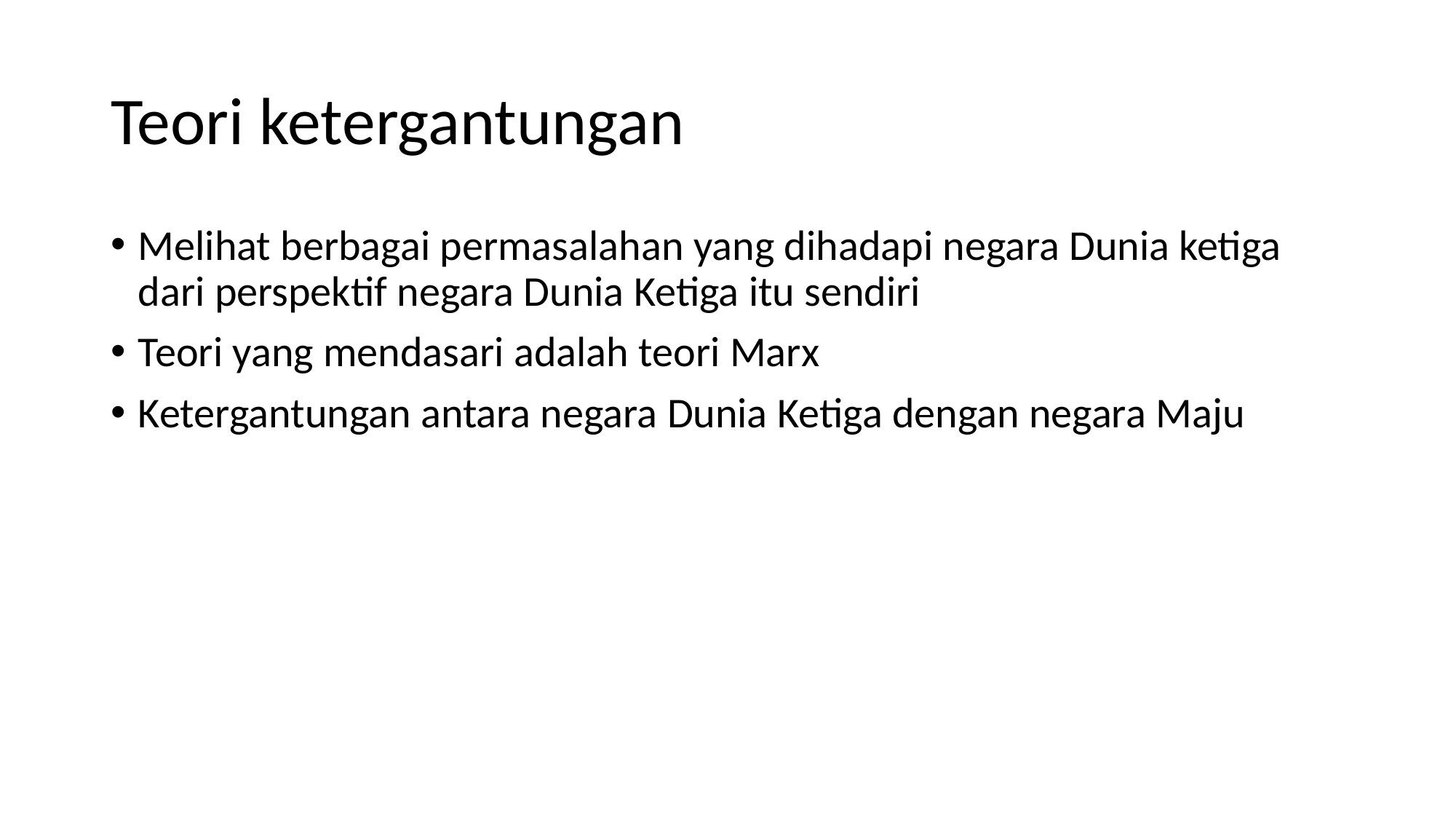

# Teori ketergantungan
Melihat berbagai permasalahan yang dihadapi negara Dunia ketiga dari perspektif negara Dunia Ketiga itu sendiri
Teori yang mendasari adalah teori Marx
Ketergantungan antara negara Dunia Ketiga dengan negara Maju